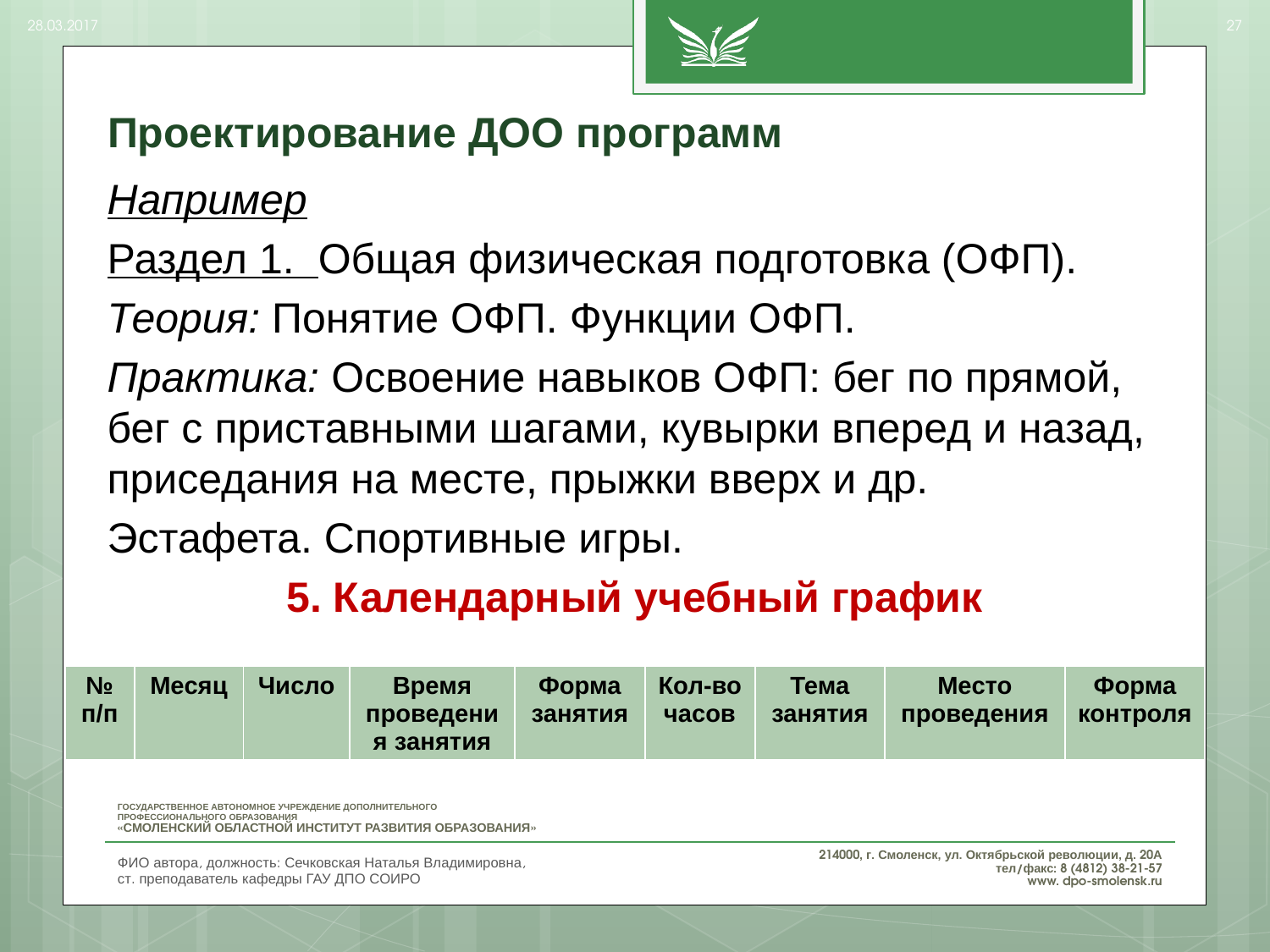

28.03.2017
27
# Проектирование ДОО программ
Например
Раздел 1.  Общая физическая подготовка (ОФП).
Теория: Понятие ОФП. Функции ОФП.
Практика: Освоение навыков ОФП: бег по прямой, бег с приставными шагами, кувырки вперед и назад, приседания на месте, прыжки вверх и др.
Эстафета. Спортивные игры.
5. Календарный учебный график

| № п/п | Месяц | Число | Время проведения занятия | Форма занятия | Кол-во часов | Тема занятия | Место проведения | Форма контроля |
| --- | --- | --- | --- | --- | --- | --- | --- | --- |
ФИО автора, должность: Сечковская Наталья Владимировна,
ст. преподаватель кафедры ГАУ ДПО СОИРО